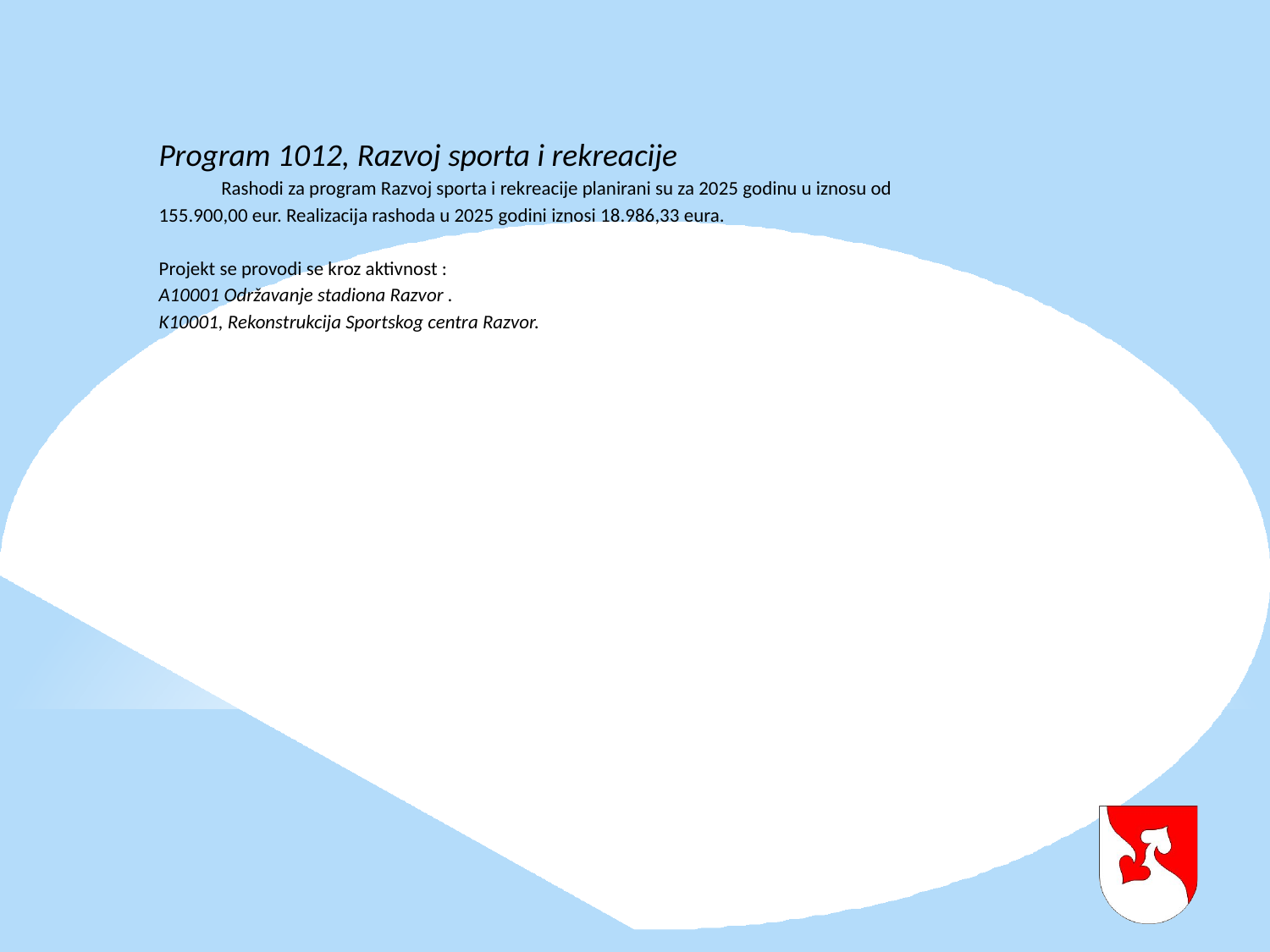

Program 1012, Razvoj sporta i rekreacije
Rashodi za program Razvoj sporta i rekreacije planirani su za 2025 godinu u iznosu od
155.900,00 eur. Realizacija rashoda u 2025 godini iznosi 18.986,33 eura.

Projekt se provodi se kroz aktivnost :
A10001 Održavanje stadiona Razvor .
K10001, Rekonstrukcija Sportskog centra Razvor.